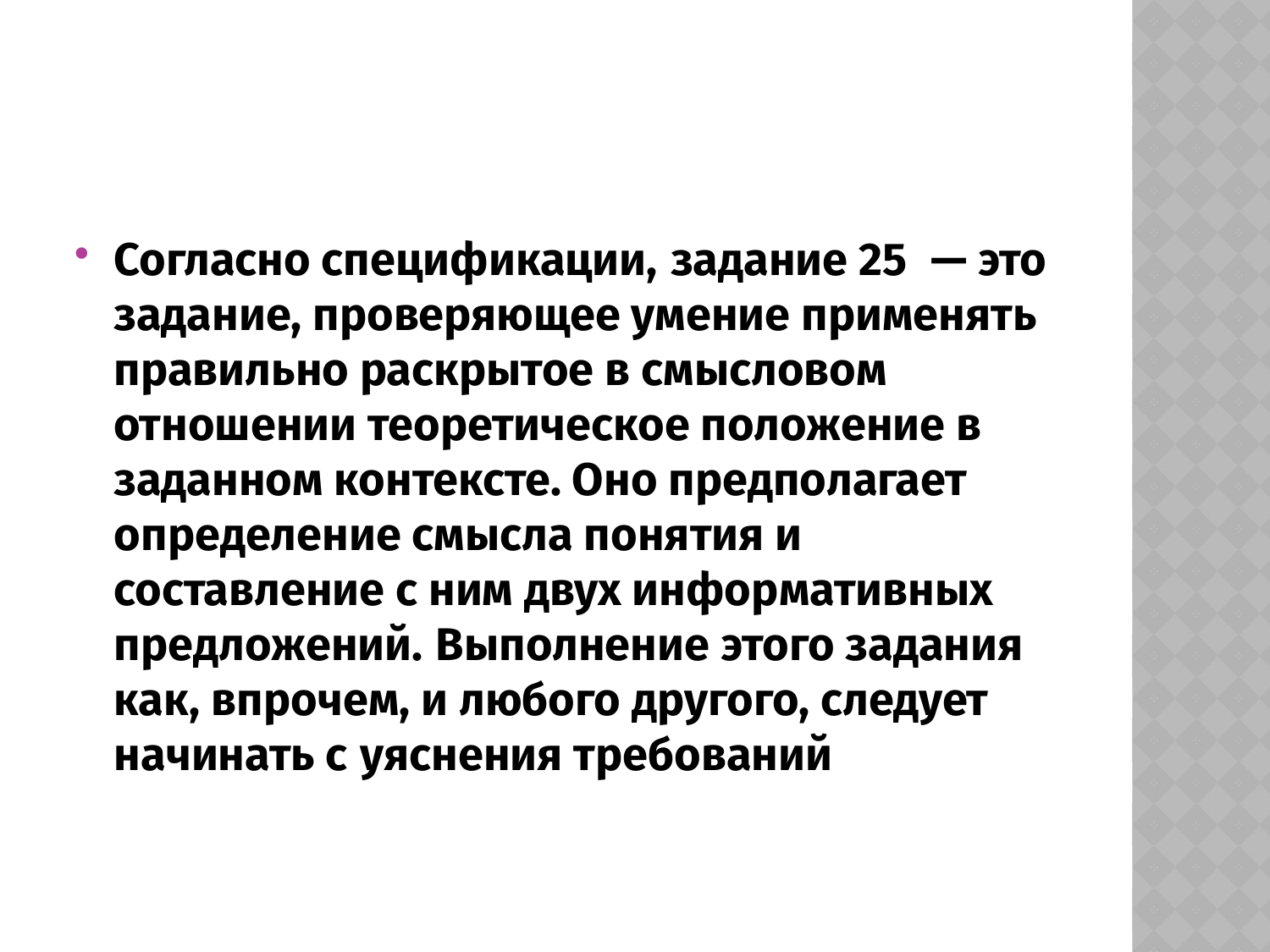

#
Согласно спецификации, задание 25  — это задание, проверяющее умение применять правильно раскрытое в смысловом отношении теоретическое положение в заданном контексте. Оно предполагает определение смысла понятия и составление с ним двух информативных предложений. Выполнение этого задания как, впрочем, и любого другого, следует начинать с уяснения требований